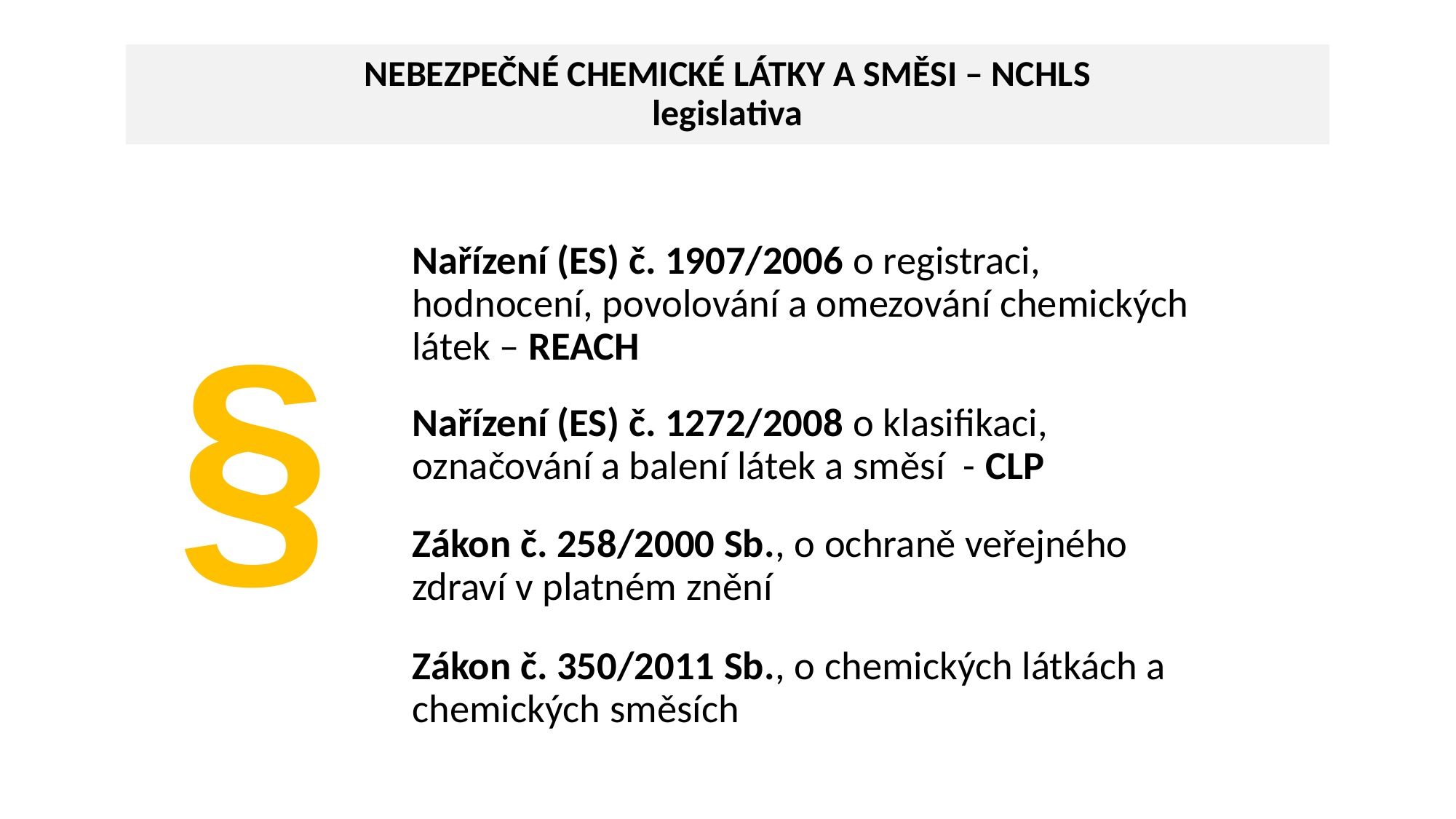

# NEBEZPEČNÉ CHEMICKÉ LÁTKY A SMĚSI – NCHLS legislativa
Nařízení (ES) č. 1907/2006 o registraci, hodnocení, povolování a omezování chemických látek – REACH

Nařízení (ES) č. 1272/2008 o klasifikaci, označování a balení látek a směsí  - CLP

Zákon č. 258/2000 Sb., o ochraně veřejného zdraví v platném znění

Zákon č. 350/2011 Sb., o chemických látkách a chemických směsích

§